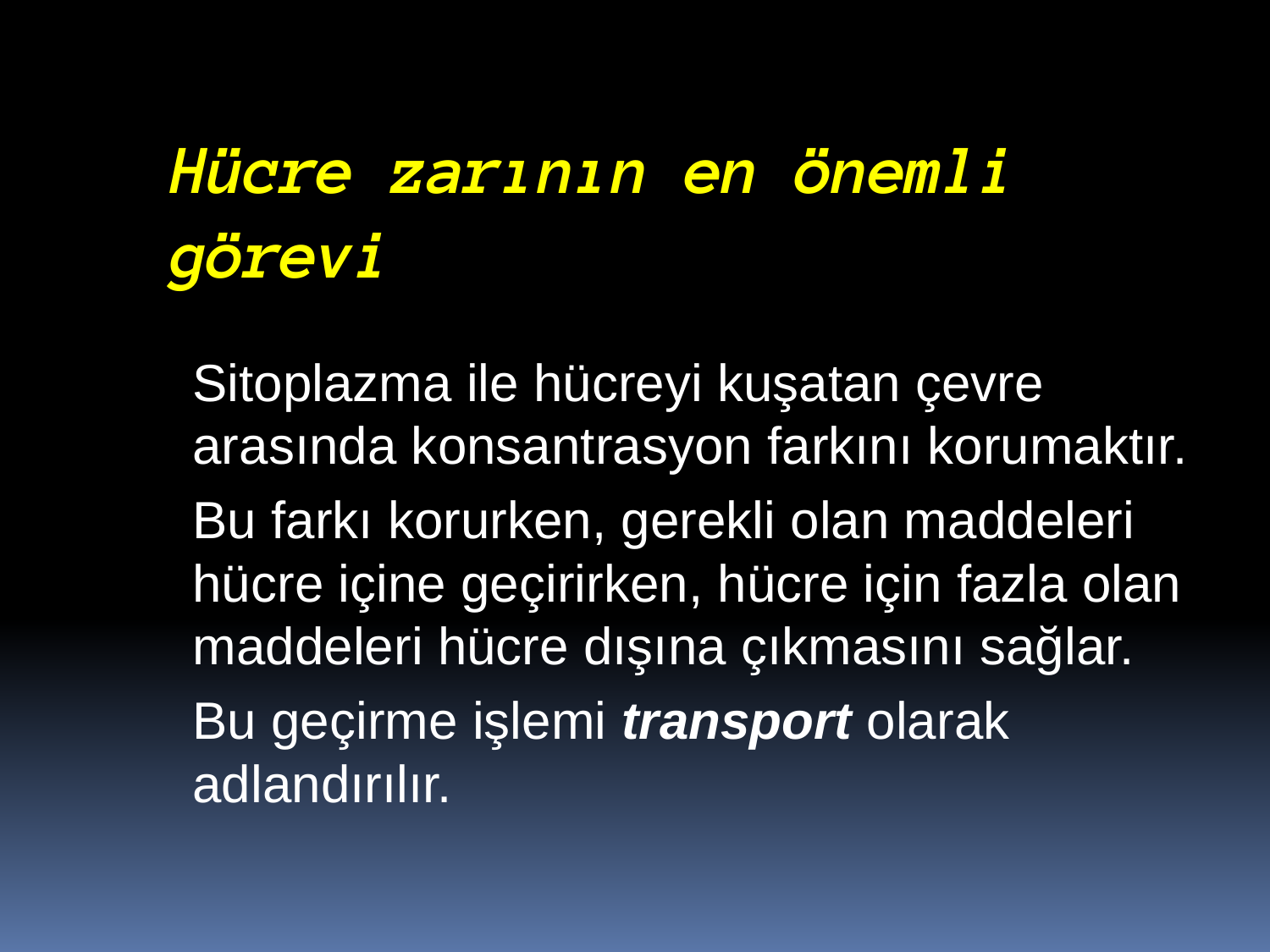

Hücre zarının en önemli görevi
	Sitoplazma ile hücreyi kuşatan çevre arasında konsantrasyon farkını korumaktır.
	Bu farkı korurken, gerekli olan maddeleri hücre içine geçirirken, hücre için fazla olan maddeleri hücre dışına çıkmasını sağlar.
	Bu geçirme işlemi transport olarak adlandırılır.